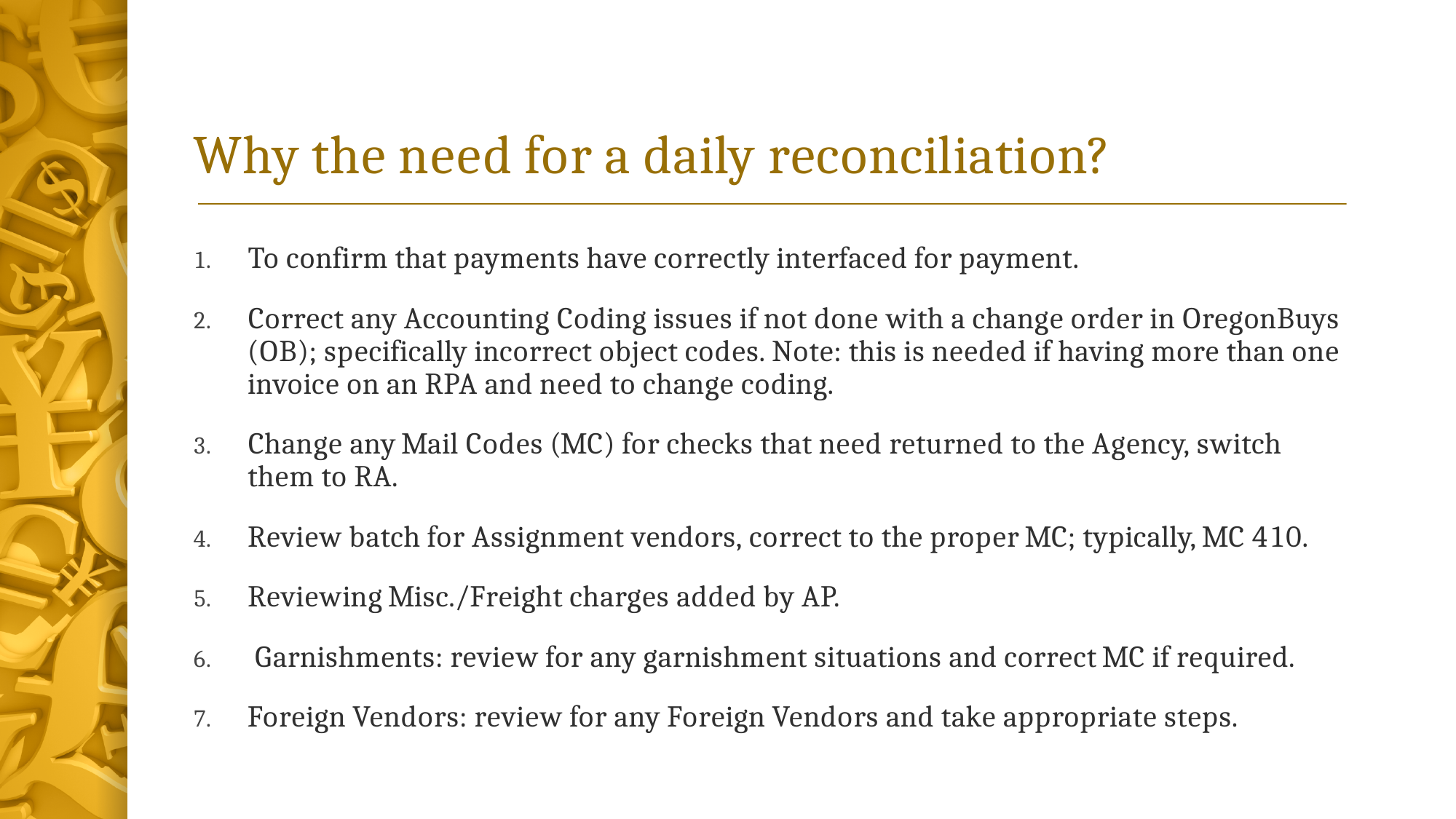

# Why the need for a daily reconciliation?
To confirm that payments have correctly interfaced for payment.
Correct any Accounting Coding issues if not done with a change order in OregonBuys (OB); specifically incorrect object codes. Note: this is needed if having more than one invoice on an RPA and need to change coding.
Change any Mail Codes (MC) for checks that need returned to the Agency, switch them to RA.
Review batch for Assignment vendors, correct to the proper MC; typically, MC 410.
Reviewing Misc./Freight charges added by AP.
 Garnishments: review for any garnishment situations and correct MC if required.
Foreign Vendors: review for any Foreign Vendors and take appropriate steps.